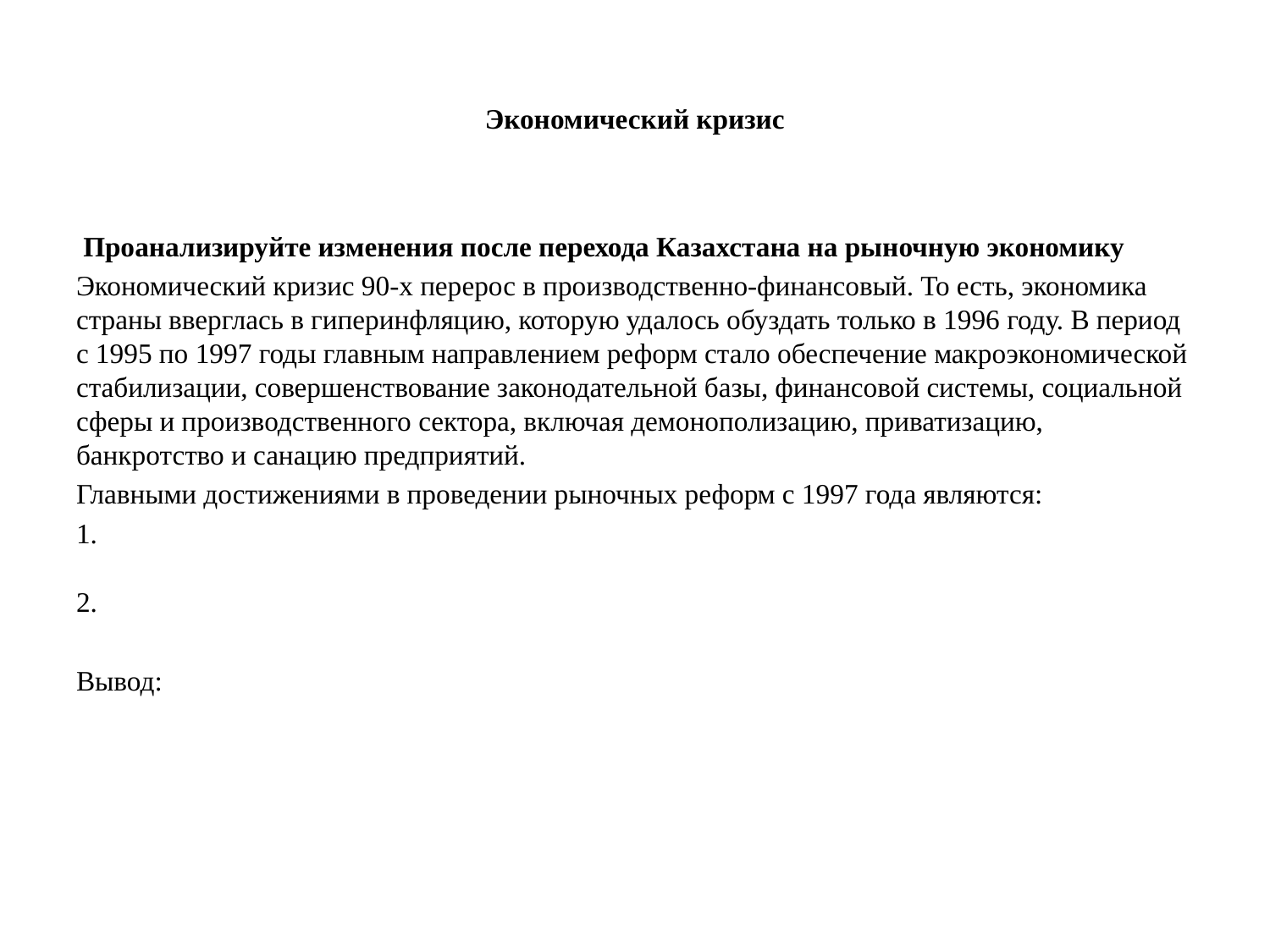

# Экономический кризис
 Проанализируйте изменения после перехода Казахстана на рыночную экономику
Экономический кризис 90-х перерос в производственно-финансовый. То есть, экономика страны вверглась в гиперинфляцию, которую удалось обуздать только в 1996 году. В период с 1995 по 1997 годы главным направлением реформ стало обеспечение макроэкономической стабилизации, совершенствование законодательной базы, финансовой системы, социальной сферы и производственного сектора, включая демонополизацию, приватизацию, банкротство и санацию предприятий.
Главными достижениями в проведении рыночных реформ с 1997 года являются:
1.

2.

Вывод: